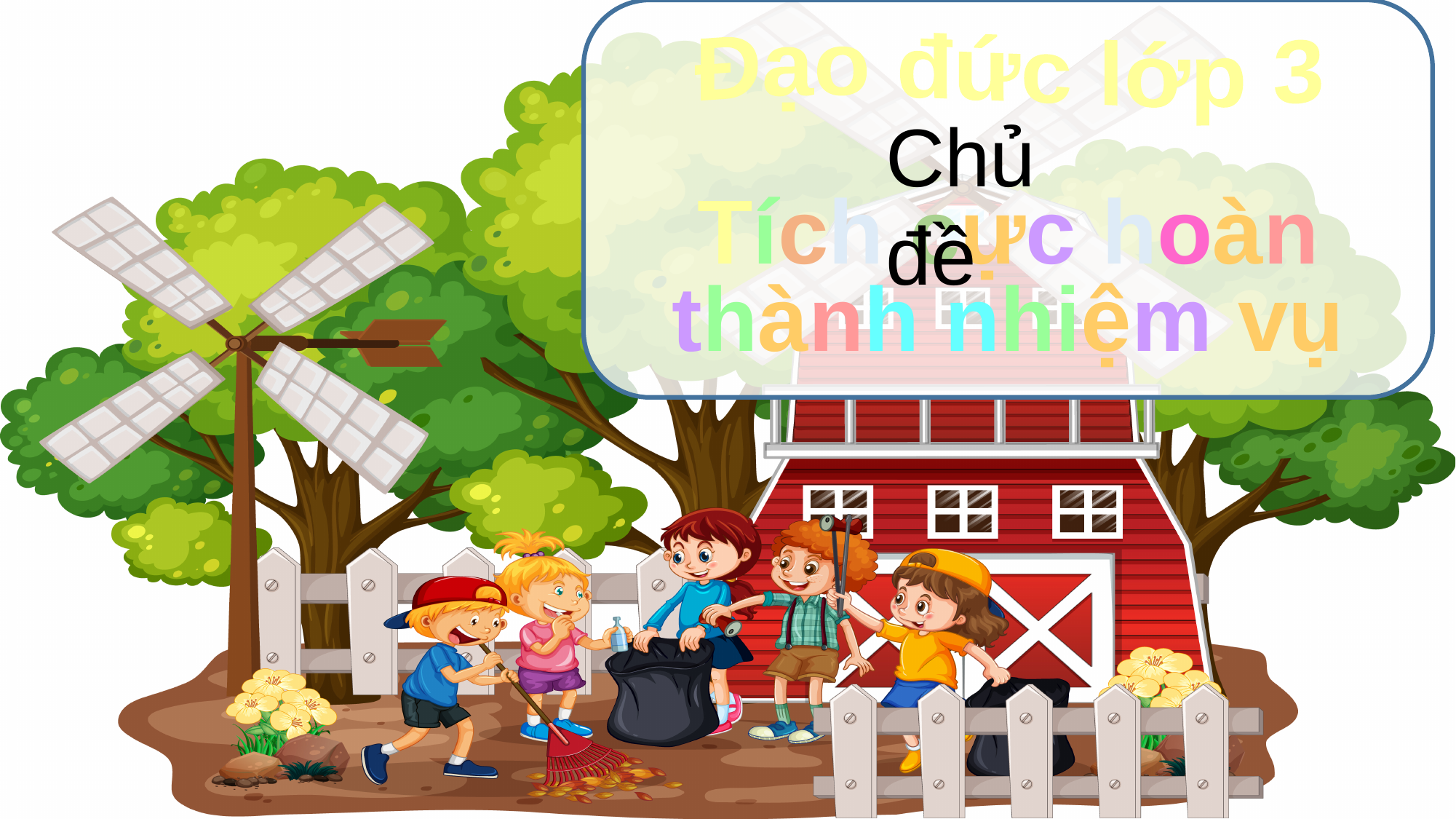

Đạo đức lớp 3
Chủ đề
Tích cực hoàn thành nhiệm vụ